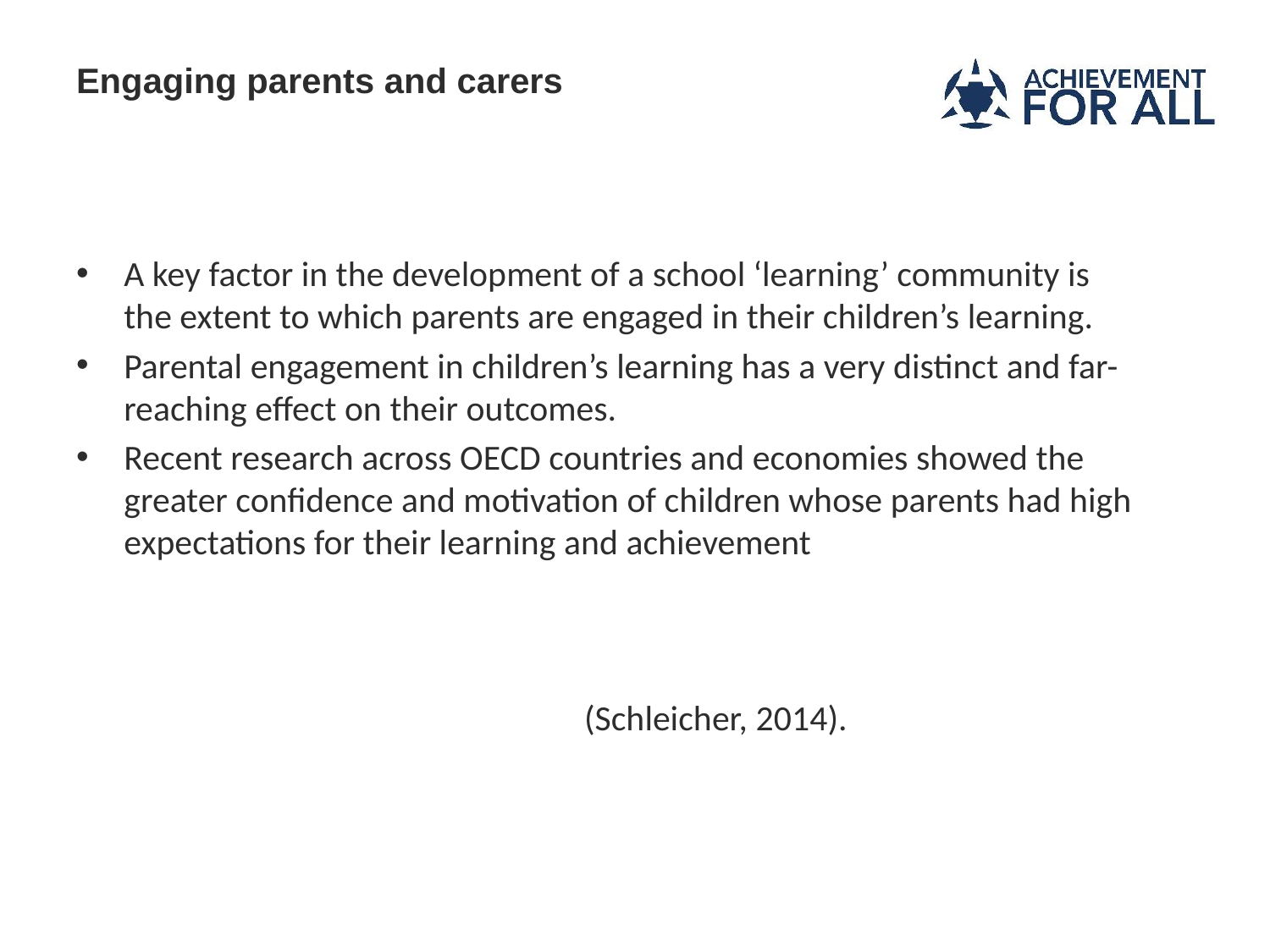

# Engaging parents and carers
A key factor in the development of a school ‘learning’ community is the extent to which parents are engaged in their children’s learning.
Parental engagement in children’s learning has a very distinct and far-reaching effect on their outcomes.
Recent research across OECD countries and economies showed the greater confidence and motivation of children whose parents had high expectations for their learning and achievement
												(Schleicher, 2014).